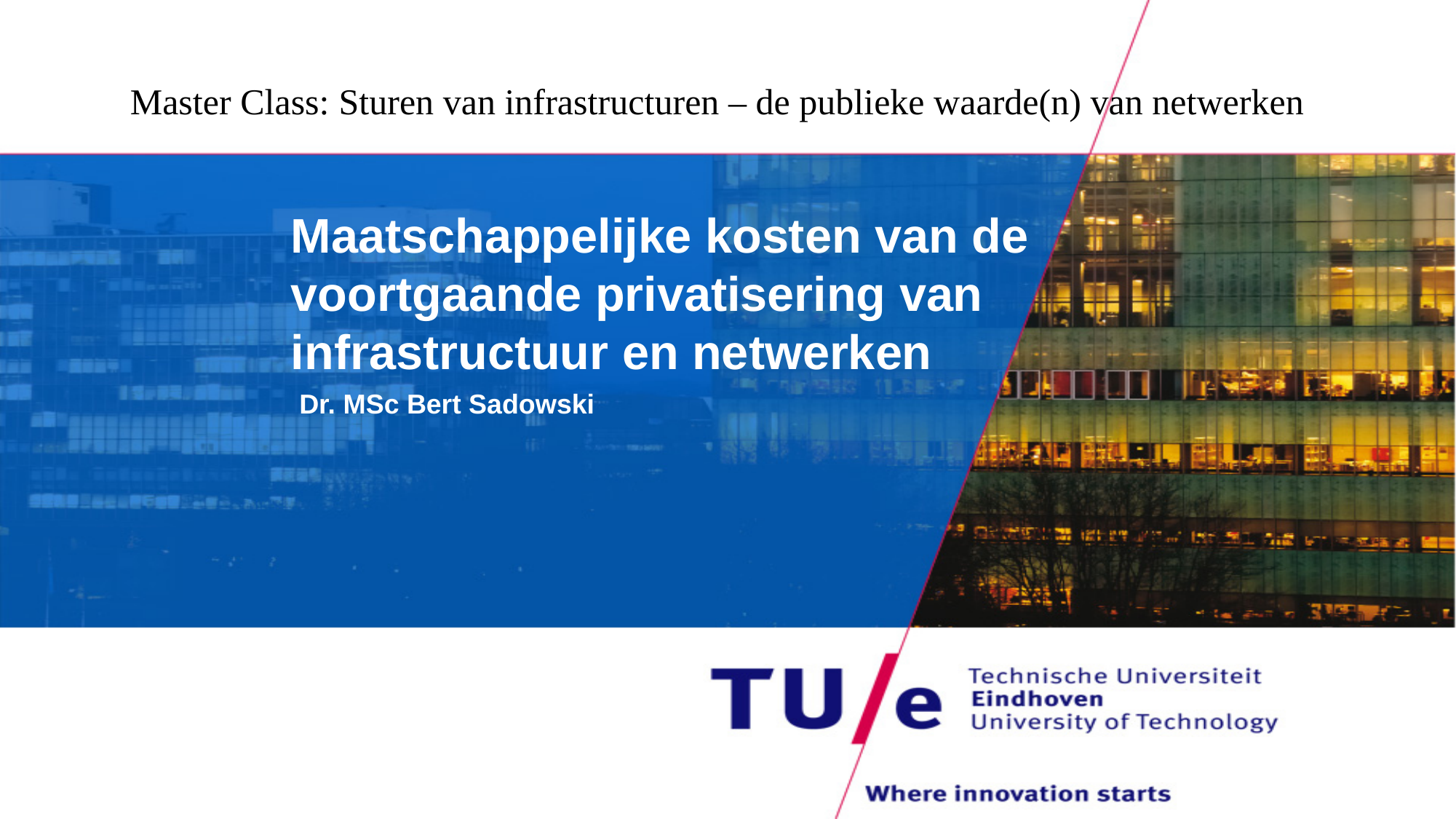

Master Class: Sturen van infrastructuren – de publieke waarde(n) van netwerken
# Maatschappelijke kosten van de voortgaande privatisering van infrastructuur en netwerken
Dr. MSc Bert Sadowski